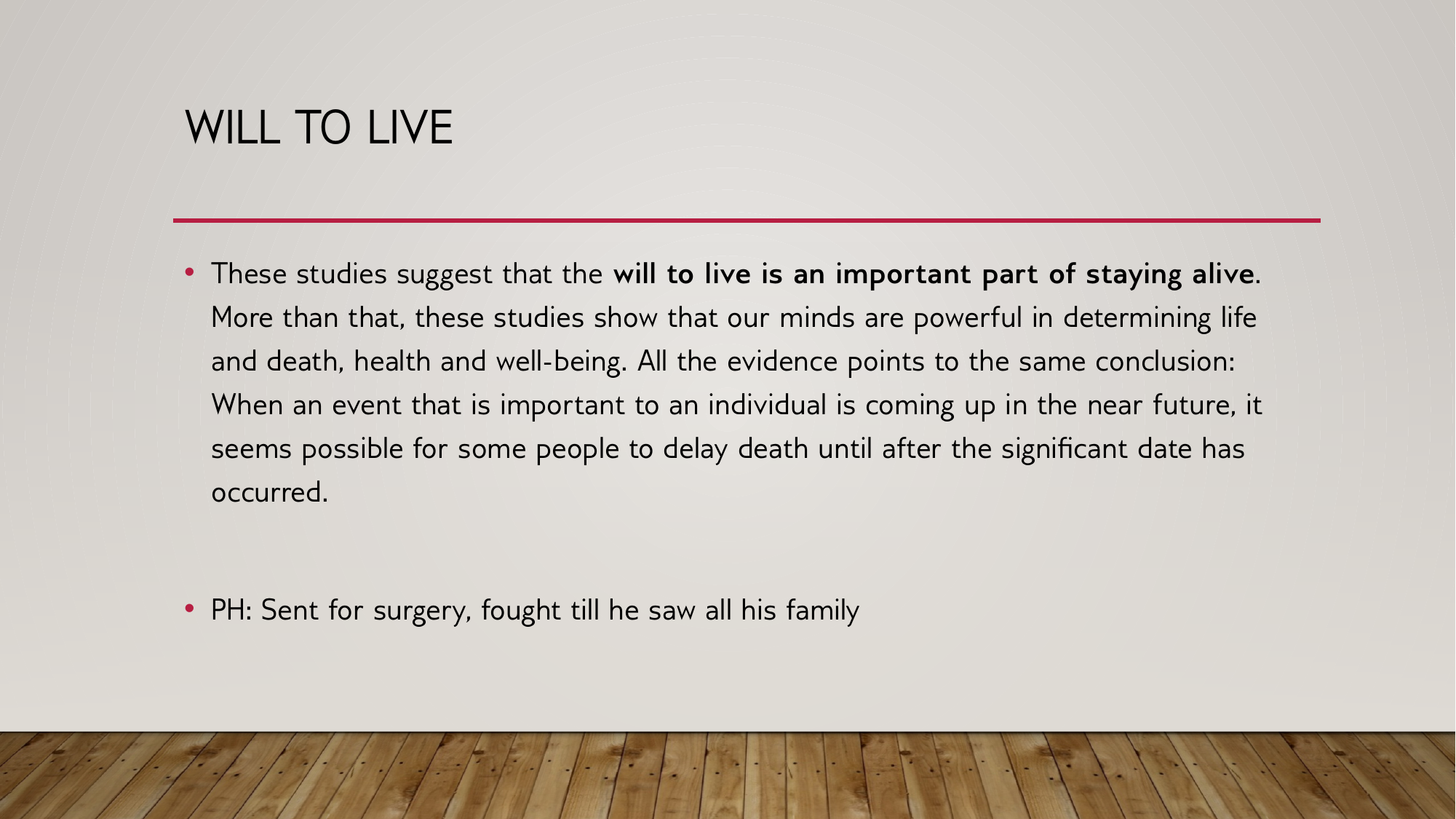

# Will to live
These studies suggest that the will to live is an important part of staying alive. More than that, these studies show that our minds are powerful in determining life and death, health and well-being. All the evidence points to the same conclusion:  When an event that is important to an individual is coming up in the near future, it seems possible for some people to delay death until after the significant date has occurred.

PH: Sent for surgery, fought till he saw all his family